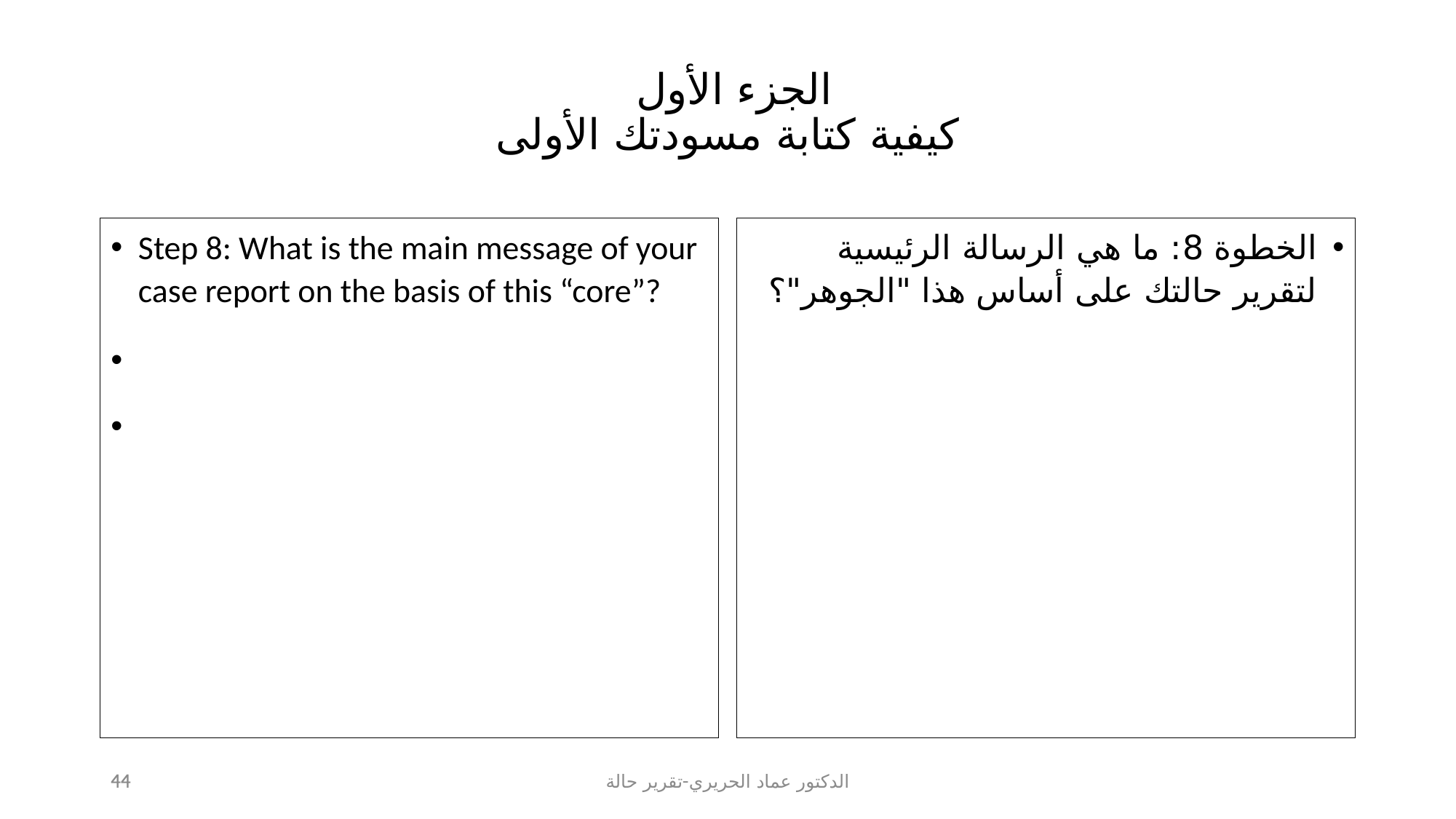

# الجزء الأول كيفية كتابة مسودتك الأولى
Step 8: What is the main message of your case report on the basis of this “core”?

الخطوة 8: ما هي الرسالة الرئيسية لتقرير حالتك على أساس هذا "الجوهر"؟

44
الدكتور عماد الحريري-تقرير حالة